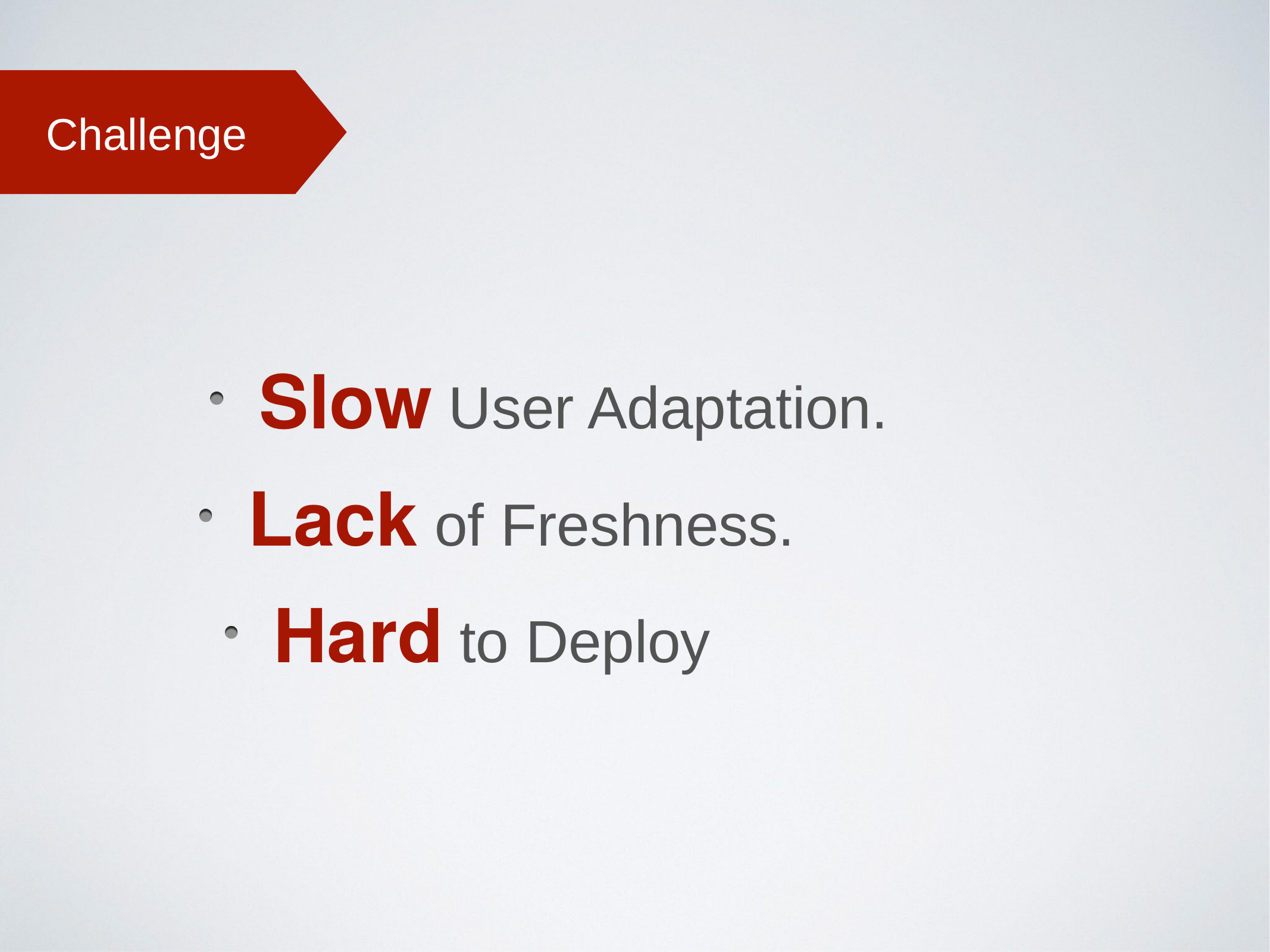

Challenge
Slow User Adaptation.
Lack of Freshness.
Hard to Deploy
4